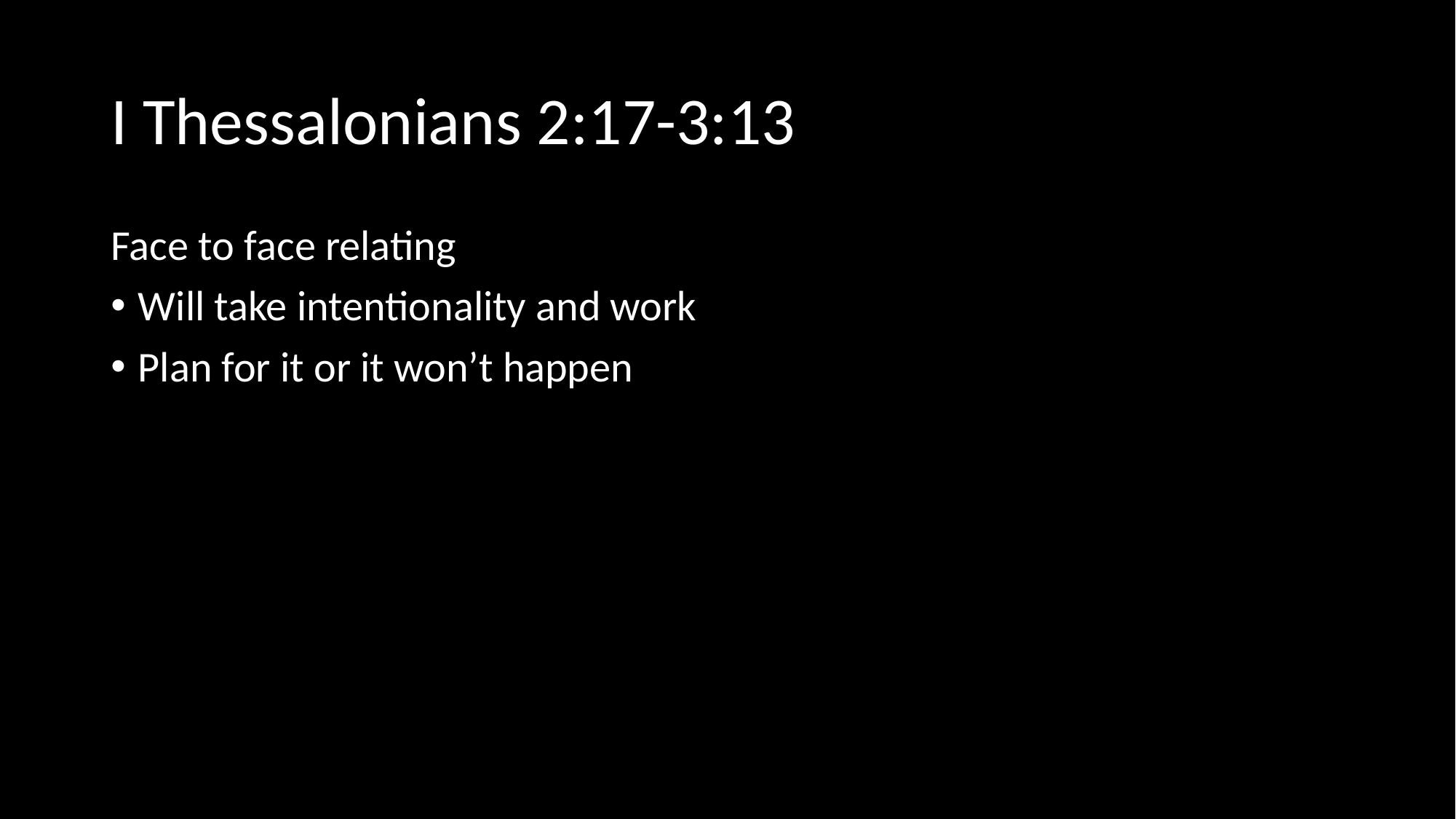

# I Thessalonians 2:17-3:13
Face to face relating
Will take intentionality and work
Plan for it or it won’t happen